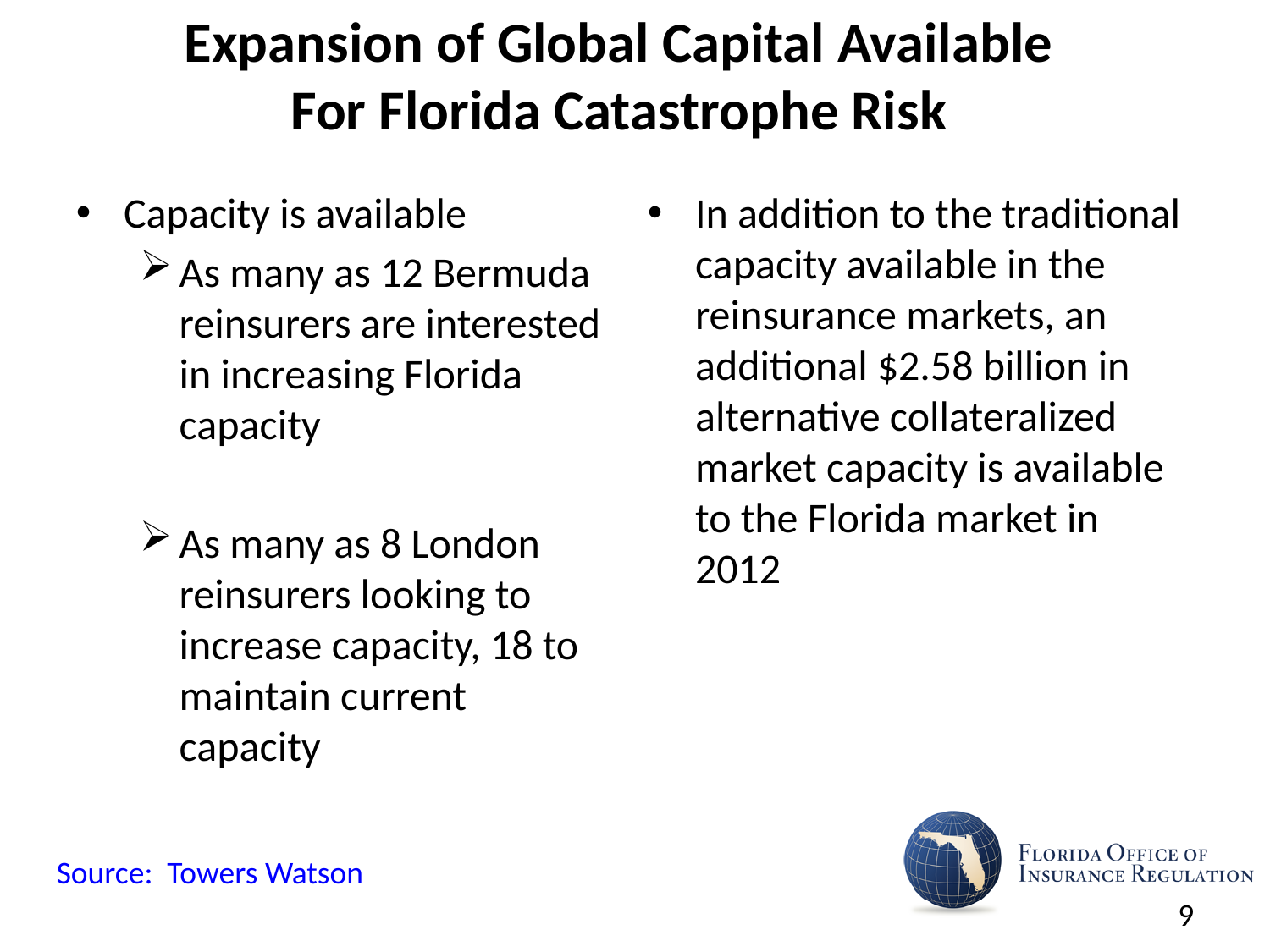

Expansion of Global Capital Available
For Florida Catastrophe Risk
Capacity is available
As many as 12 Bermuda reinsurers are interested in increasing Florida capacity

As many as 8 London reinsurers looking to increase capacity, 18 to maintain current capacity
In addition to the traditional capacity available in the reinsurance markets, an additional $2.58 billion in alternative collateralized market capacity is available to the Florida market in 2012

Source:  Towers Watson
9